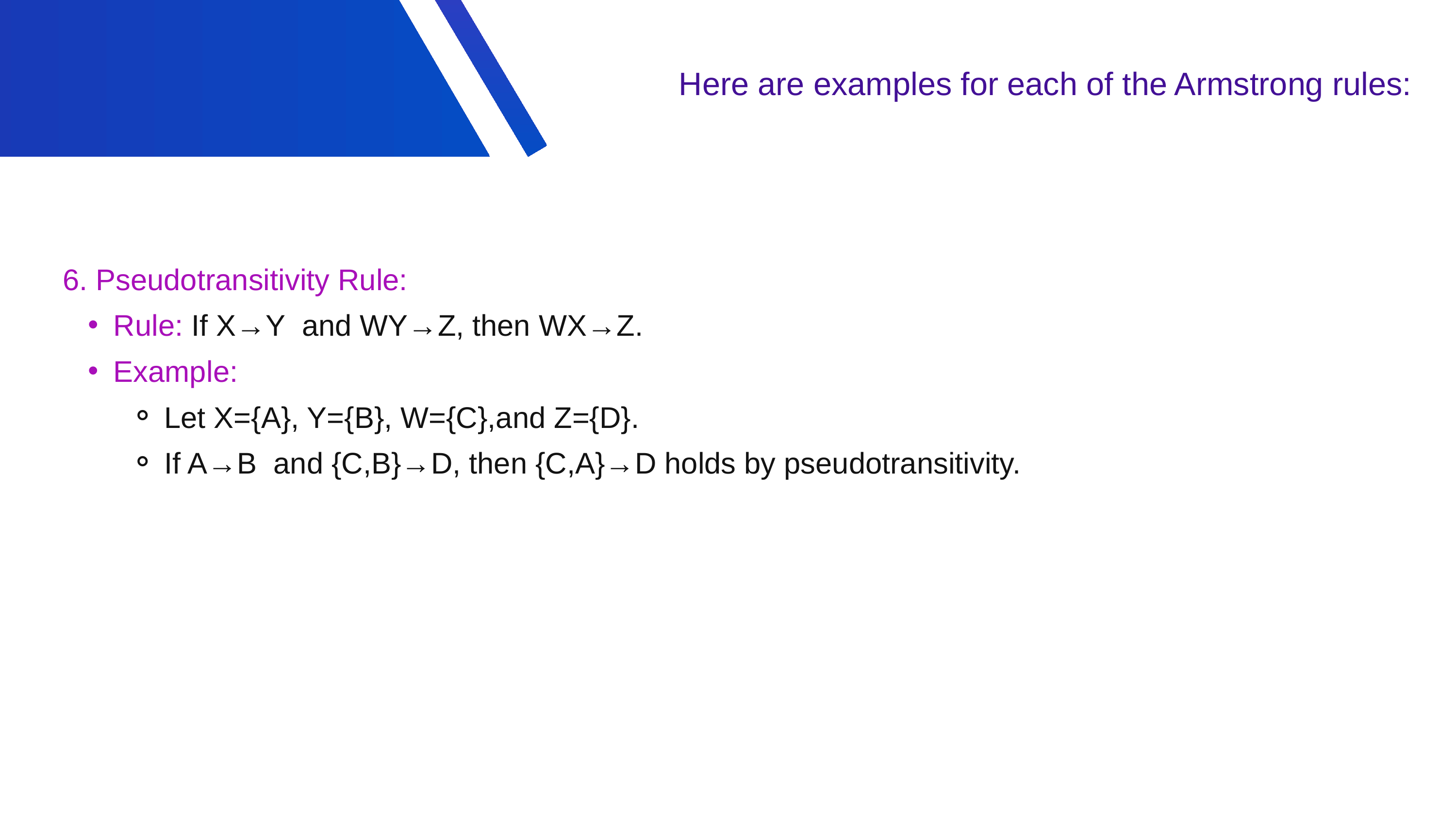

Here are examples for each of the Armstrong rules:

6. Pseudotransitivity Rule:
Rule: If X→Y  and WY→Z, then WX→Z.
Example:
Let X={A}, Y={B}, W={C},and Z={D}.
If A→B  and {C,B}→D, then {C,A}→D holds by pseudotransitivity.